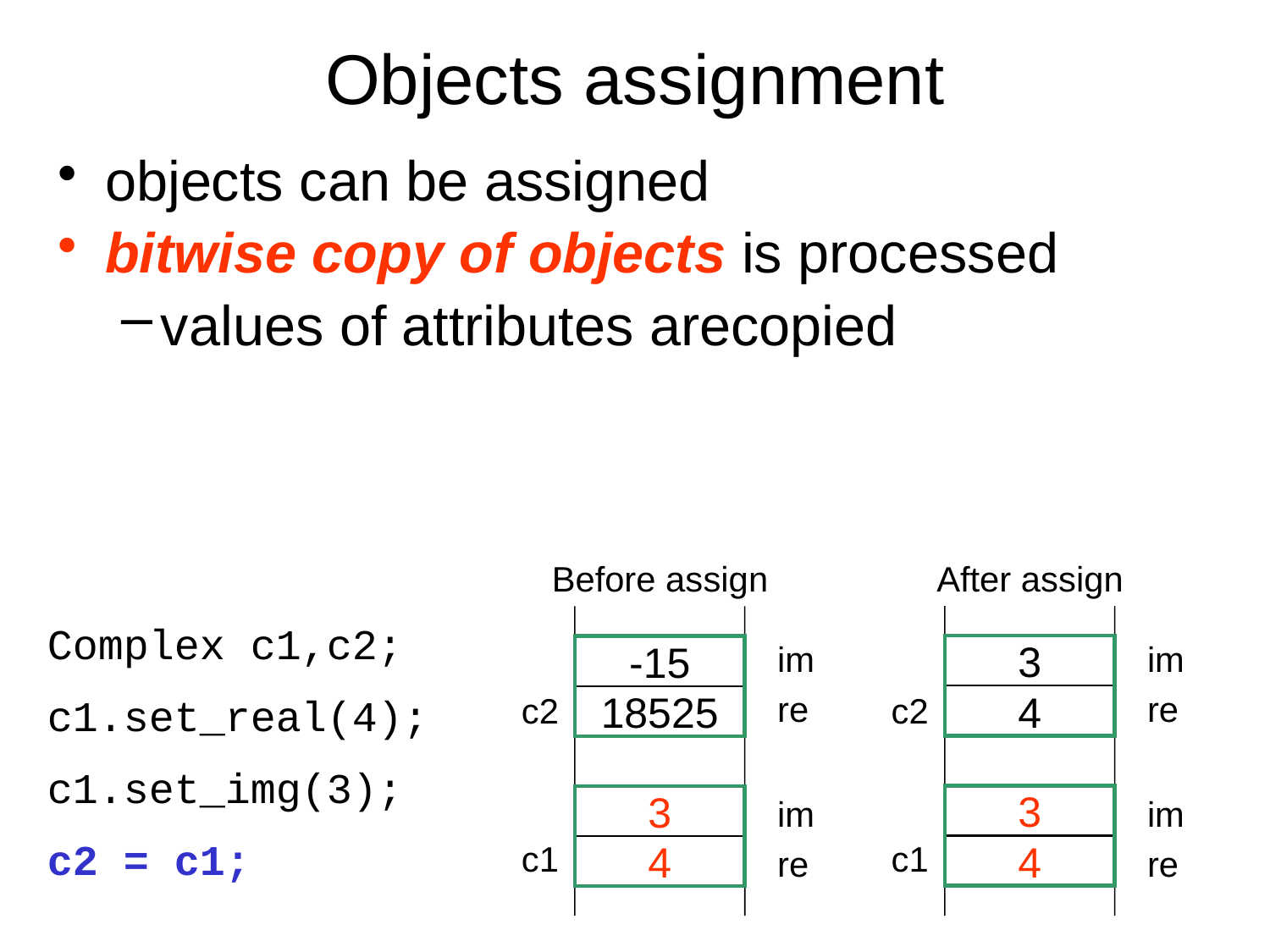

# Objects assignment
objects can be assigned
bitwise copy of objects is processed
values of attributes arecopied
Before assign
After assign

Complex c1,c2;
c1.set_real(4);
c1.set_img(3);
c2 = c1;
im
im
3

-15

re
re
c2
c2
4
18525
3
im
3
im

c1
c1
4
re
4
re